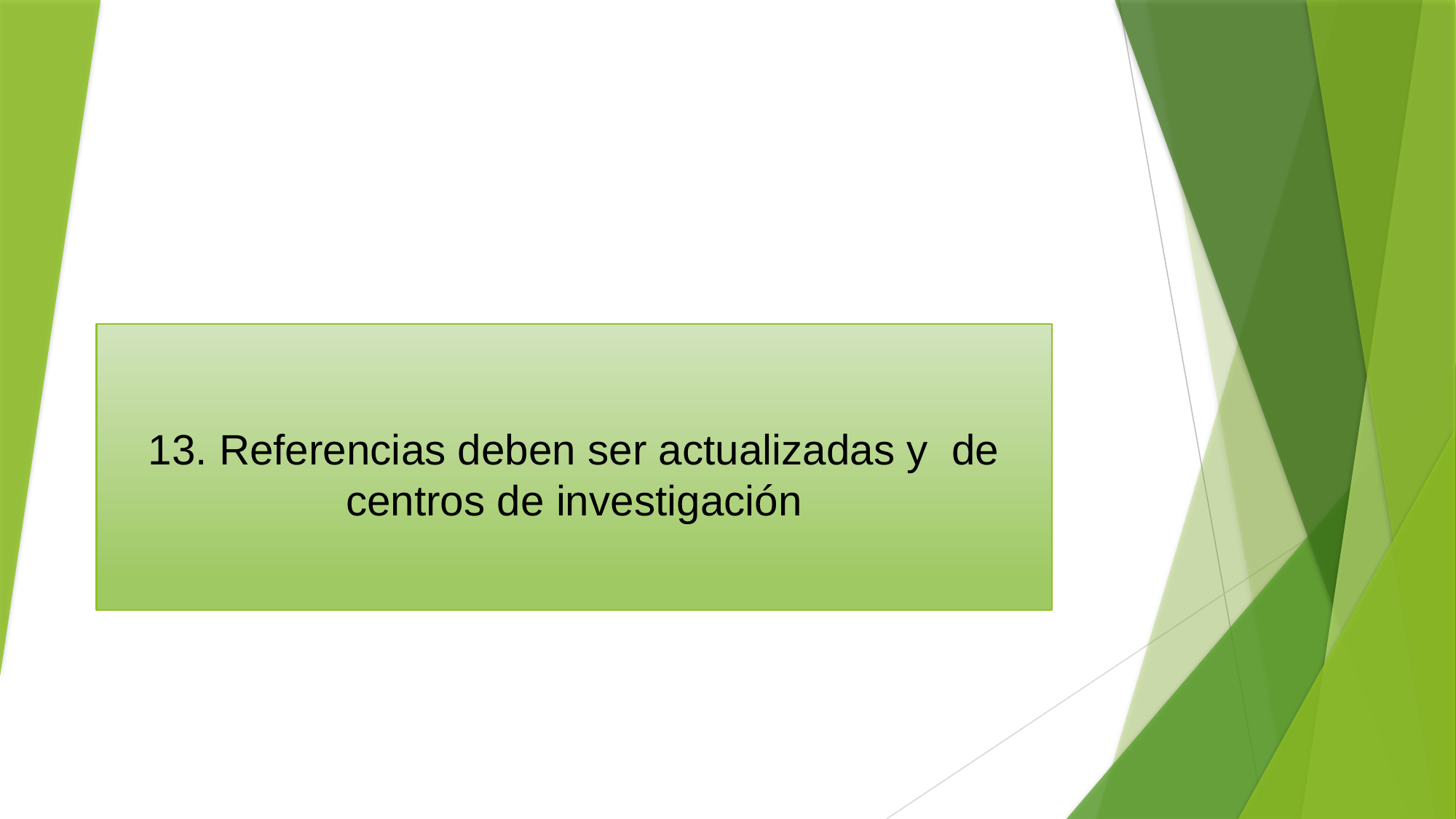

# 13. Referencias deben ser actualizadas y  de centros de investigación